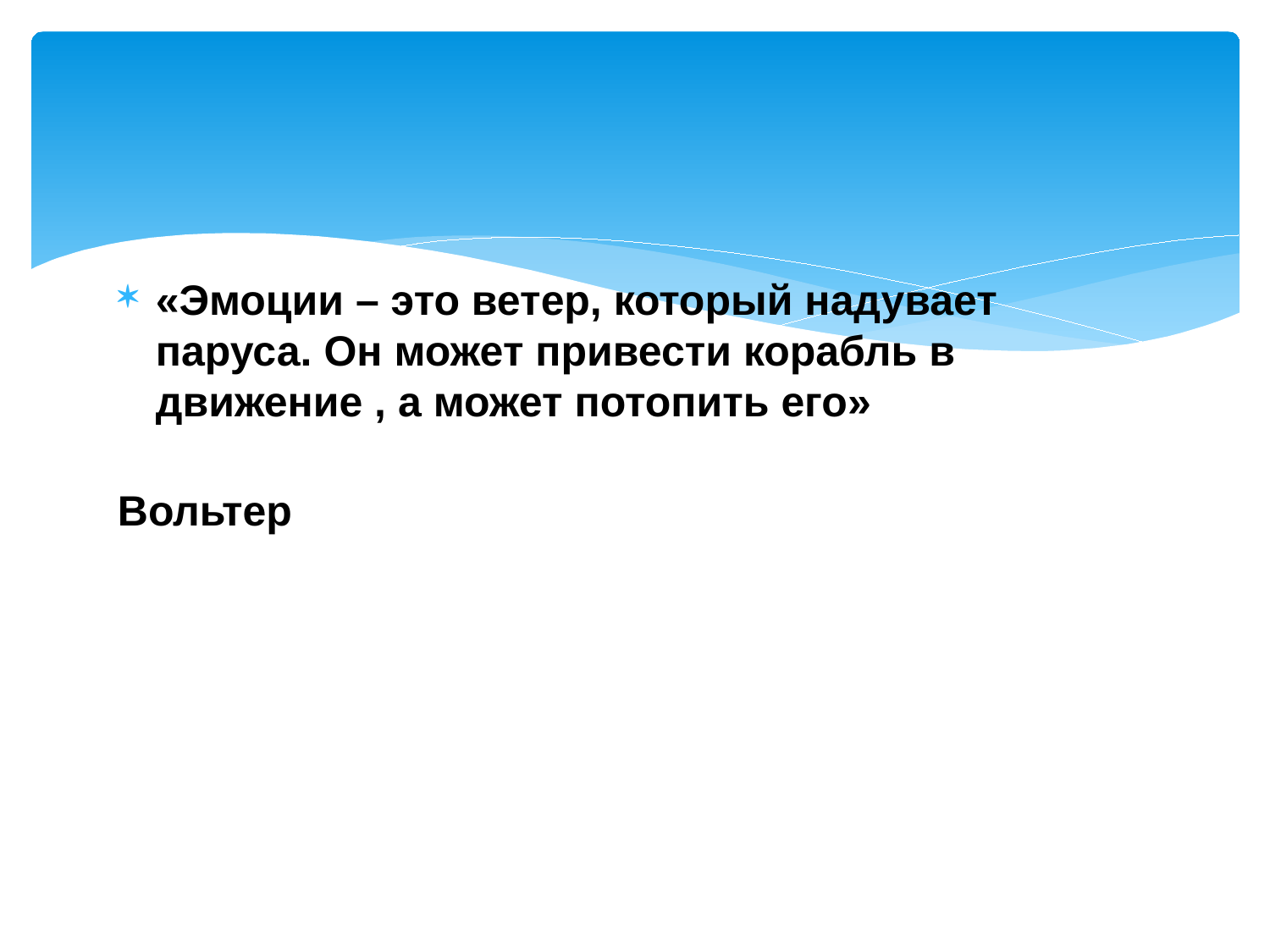

«Эмоции – это ветер, который надувает паруса. Он может привести корабль в движение , а может потопить его»
                                                                             Вольтер